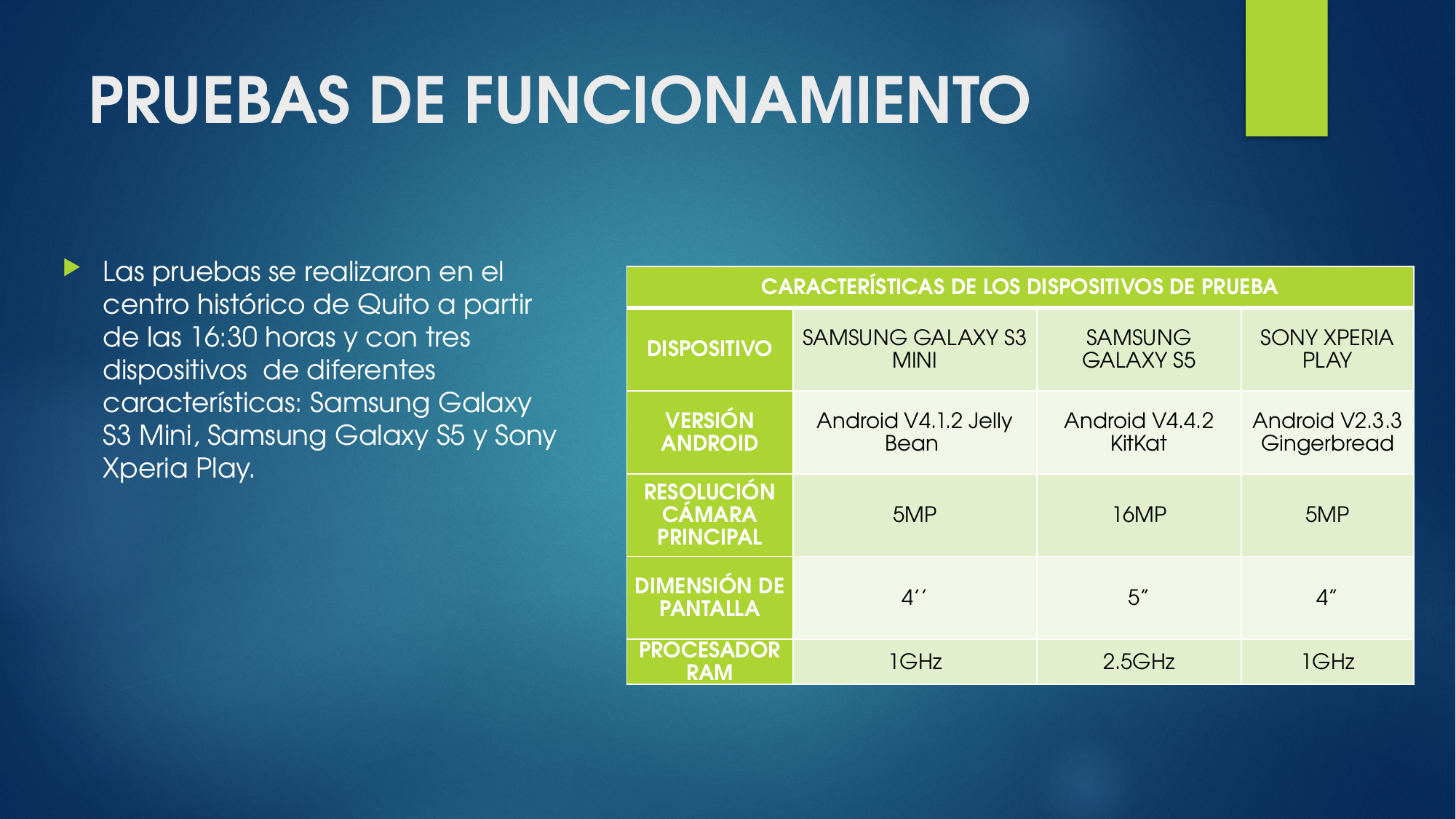

# PRUEBAS DE FUNCIONAMIENTO
Las pruebas se realizaron en el centro histórico de Quito a partir de las 16:30 horas y con tres dispositivos  de diferentes características: Samsung Galaxy S3 Mini, Samsung Galaxy S5 y Sony Xperia Play.
| CARACTERÍSTICAS DE LOS DISPOSITIVOS DE PRUEBA |  |  |  |
| --- | --- | --- | --- |
| DISPOSITIVO | SAMSUNG GALAXY S3 MINI | SAMSUNG GALAXY S5 | SONY XPERIA PLAY |
| VERSIÓN ANDROID | Android V4.1.2 Jelly Bean | Android V4.4.2 KitKat | Android V2.3.3 Gingerbread |
| RESOLUCIÓN CÁMARA PRINCIPAL | 5MP | 16MP | 5MP |
| DIMENSIÓN DE PANTALLA | 4’’ | 5” | 4” |
| PROCESADOR RAM | 1GHz | 2.5GHz | 1GHz |